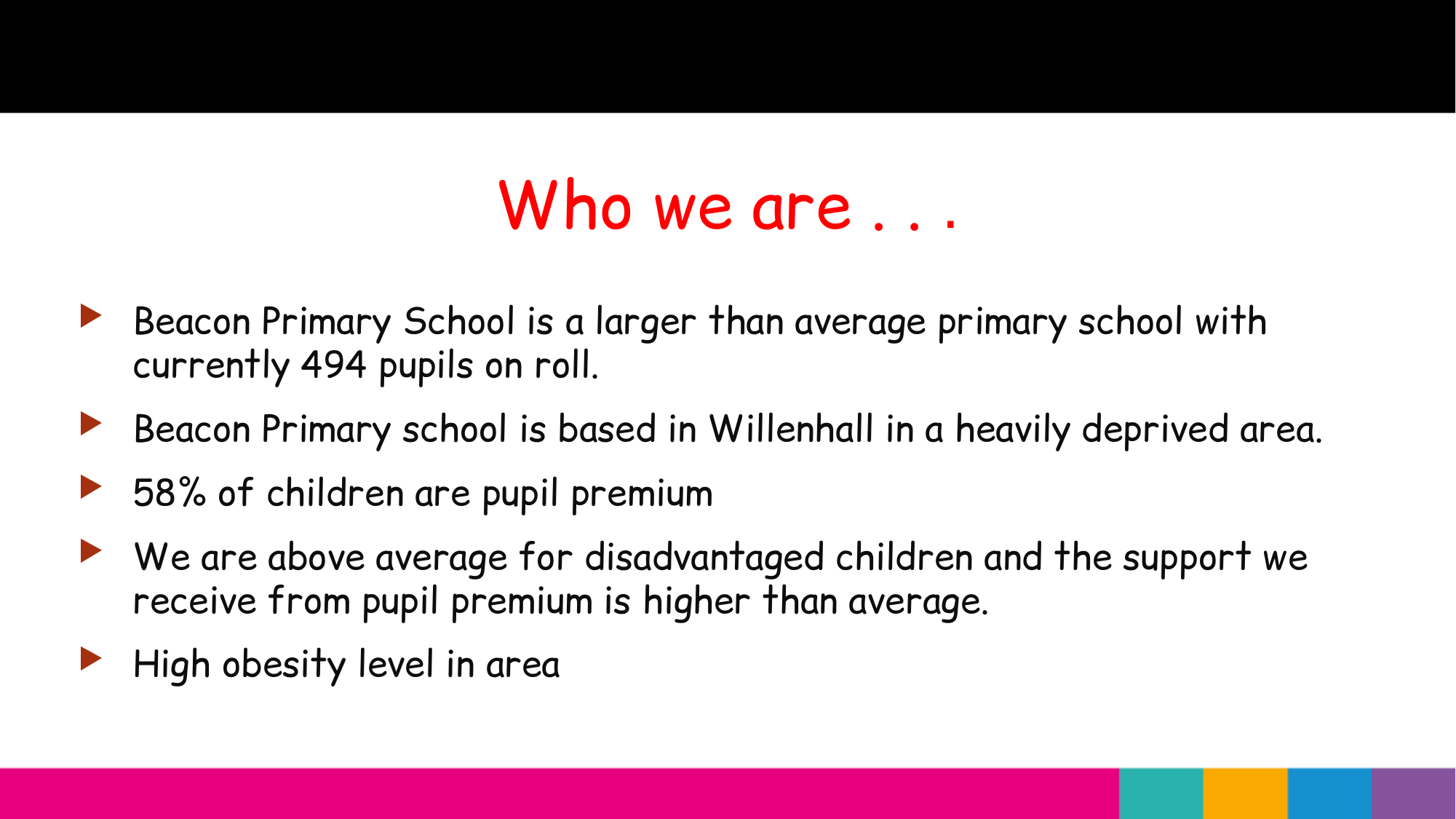

# Who we are . . .
Beacon Primary School is a larger than average primary school with currently 494 pupils on roll.
Beacon Primary school is based in Willenhall in a heavily deprived area.
58% of children are pupil premium
We are above average for disadvantaged children and the support we receive from pupil premium is higher than average.
High obesity level in area